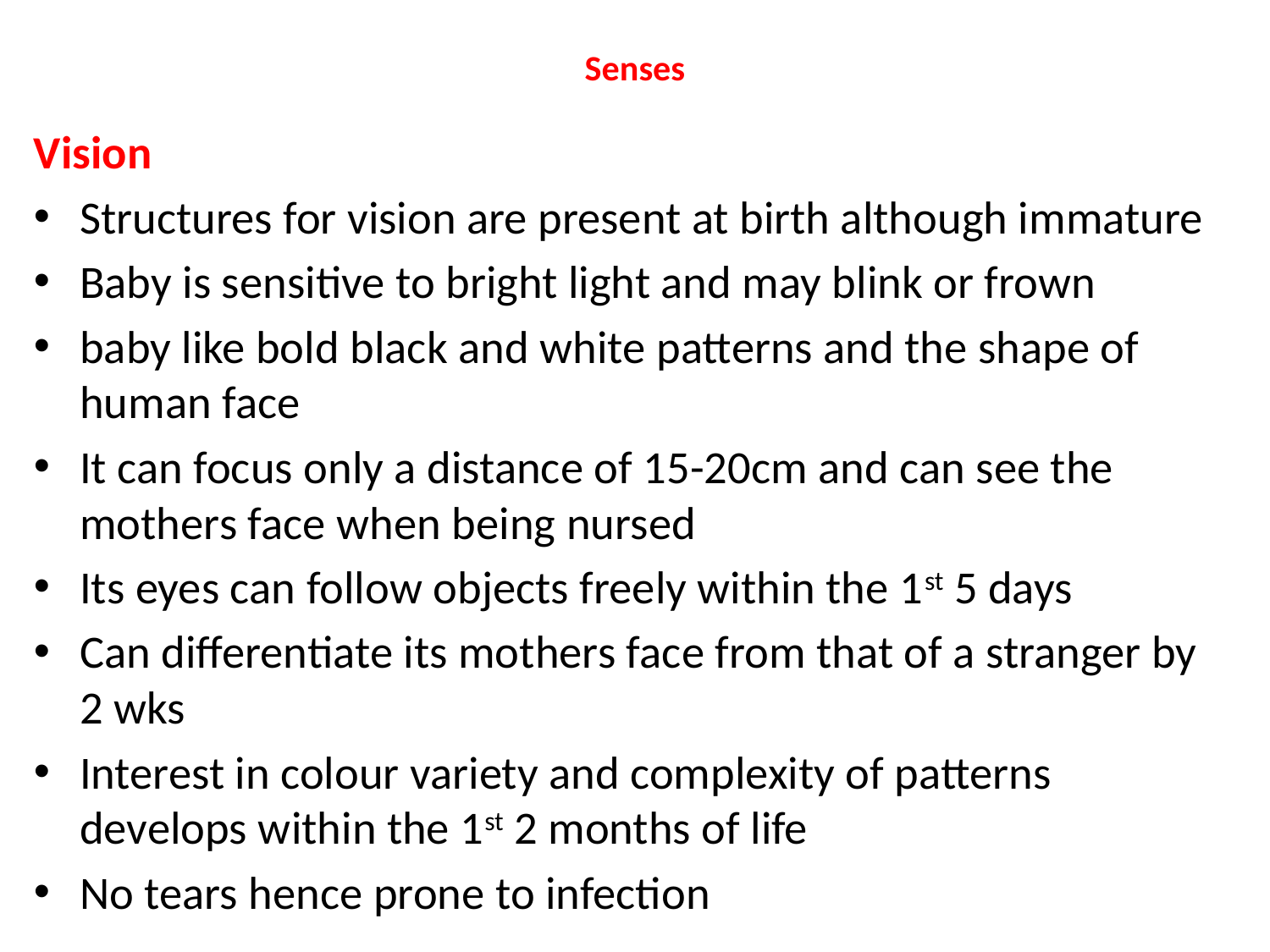

# Senses
Vision
Structures for vision are present at birth although immature
Baby is sensitive to bright light and may blink or frown
baby like bold black and white patterns and the shape of human face
It can focus only a distance of 15-20cm and can see the mothers face when being nursed
Its eyes can follow objects freely within the 1st 5 days
Can differentiate its mothers face from that of a stranger by 2 wks
Interest in colour variety and complexity of patterns develops within the 1st 2 months of life
No tears hence prone to infection